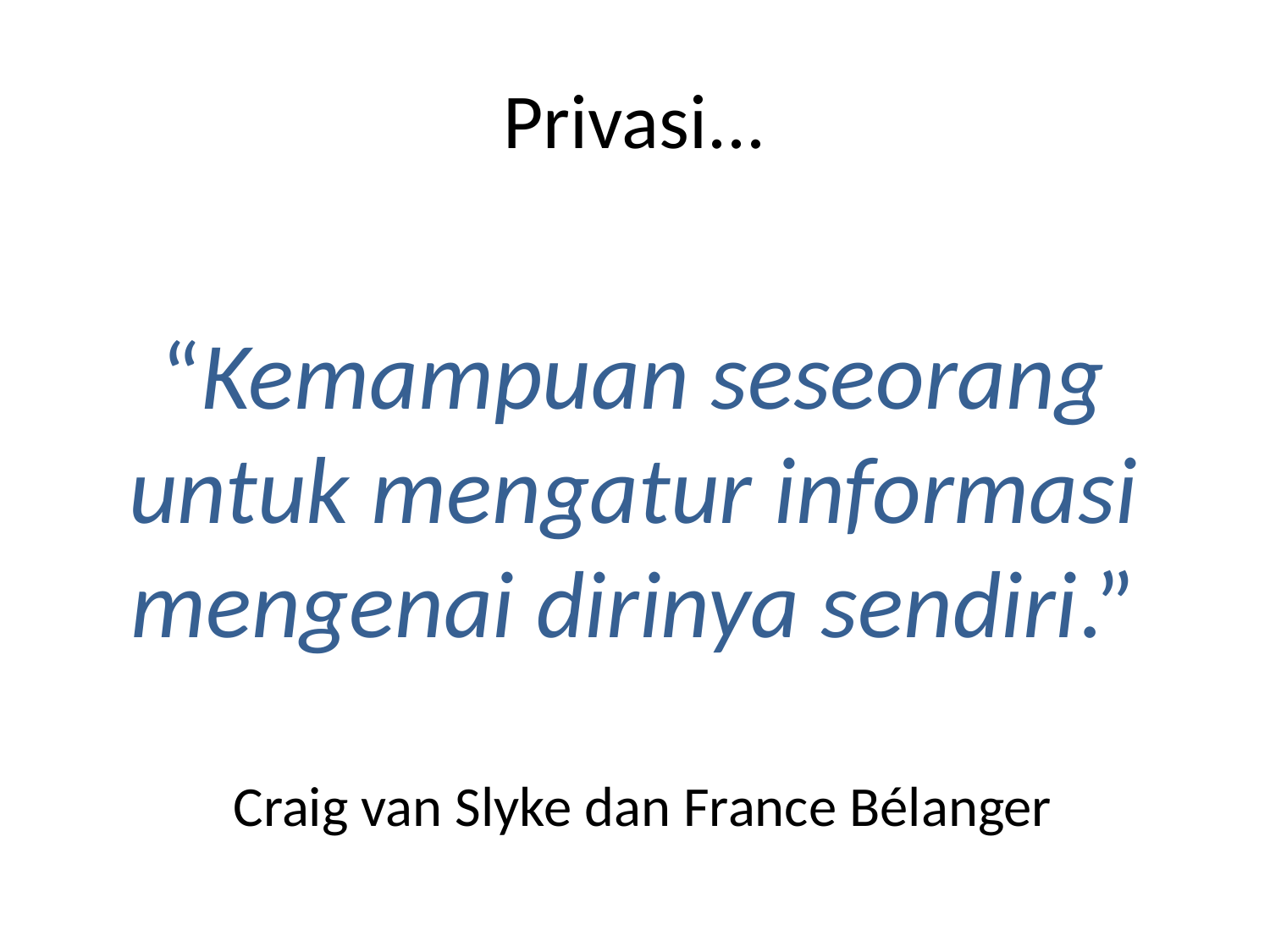

# Privasi...
“Kemampuan seseorang untuk mengatur informasi mengenai dirinya sendiri.”
Craig van Slyke dan France Bélanger